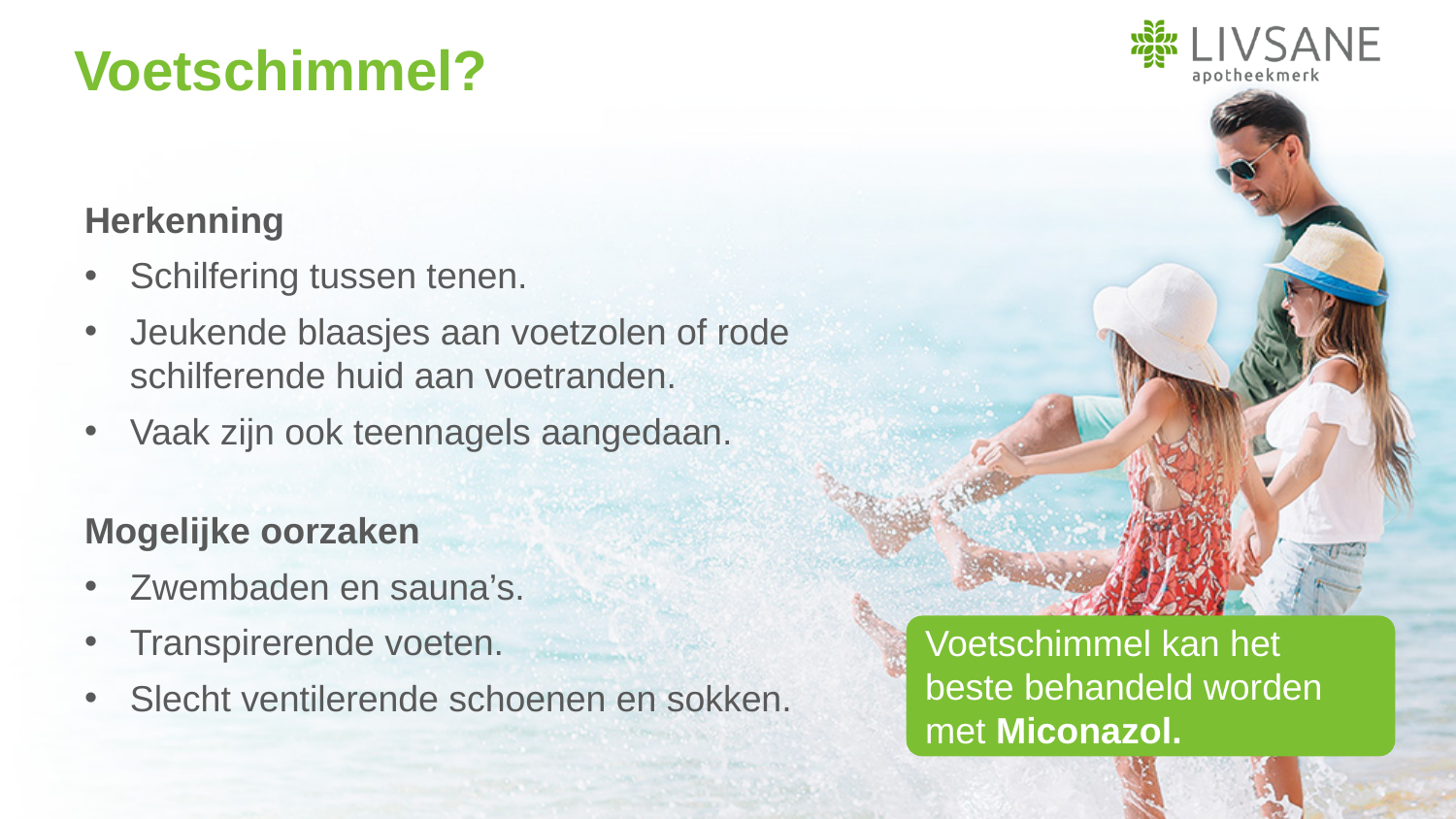

Voetschimmel?
Herkenning
Schilfering tussen tenen.
Jeukende blaasjes aan voetzolen of rode schilferende huid aan voetranden.
Vaak zijn ook teennagels aangedaan.
Mogelijke oorzaken
Zwembaden en sauna’s.
Transpirerende voeten.
Slecht ventilerende schoenen en sokken.
Voetschimmel kan het beste behandeld worden met Miconazol.